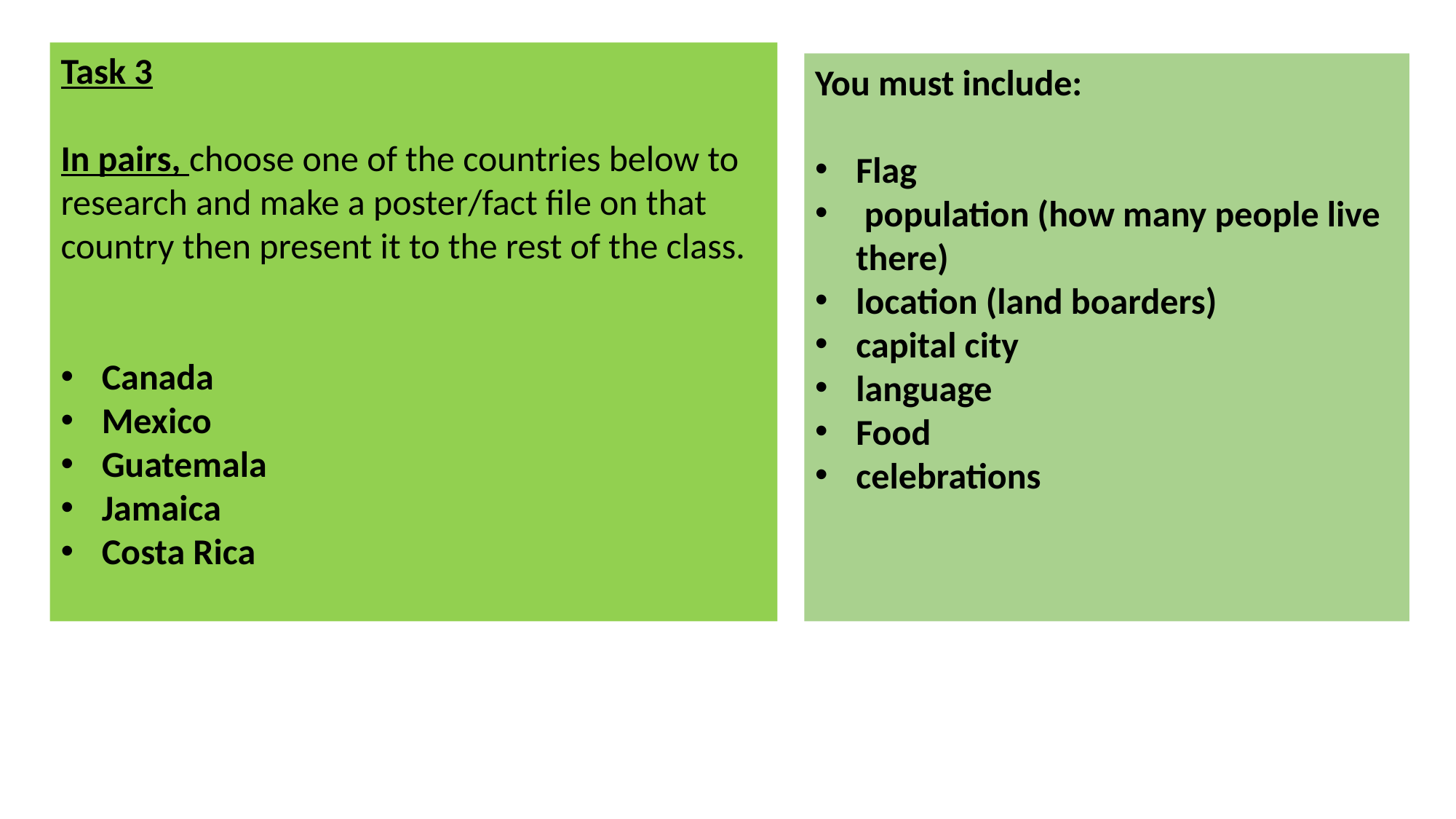

Task 3

In pairs, choose one of the countries below to research and make a poster/fact file on that country then present it to the rest of the class.

Canada
Mexico
Guatemala
Jamaica
Costa Rica

You must include:

Flag
 population (how many people live there)
location (land boarders)
capital city
language
Food
celebrations